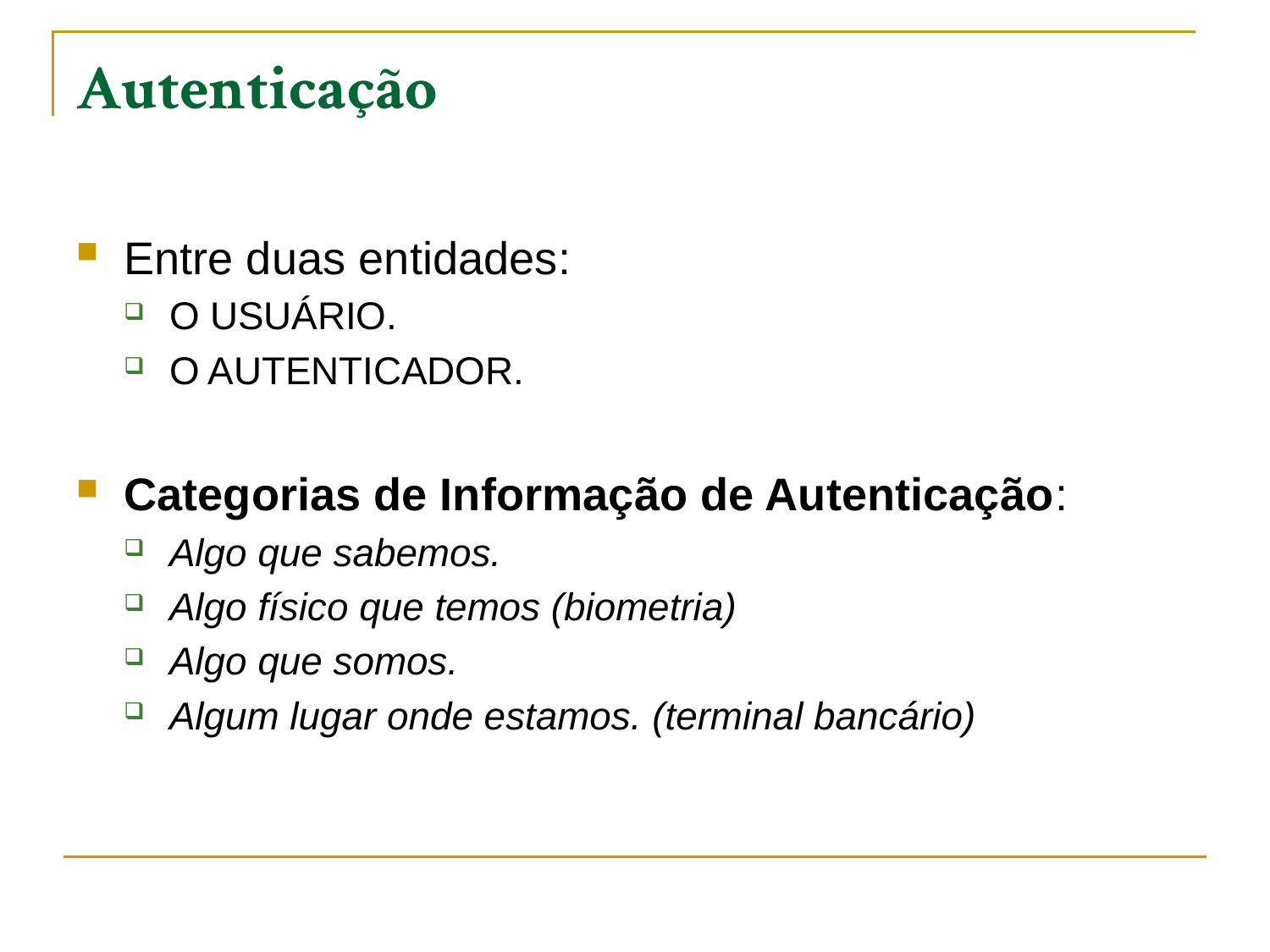

# Autenticação
Entre duas entidades:
O USUÁRIO.
O AUTENTICADOR.

Categorias de Informação de Autenticação:
Algo que sabemos.
Algo físico que temos (biometria)
Algo que somos.
Algum lugar onde estamos. (terminal bancário)